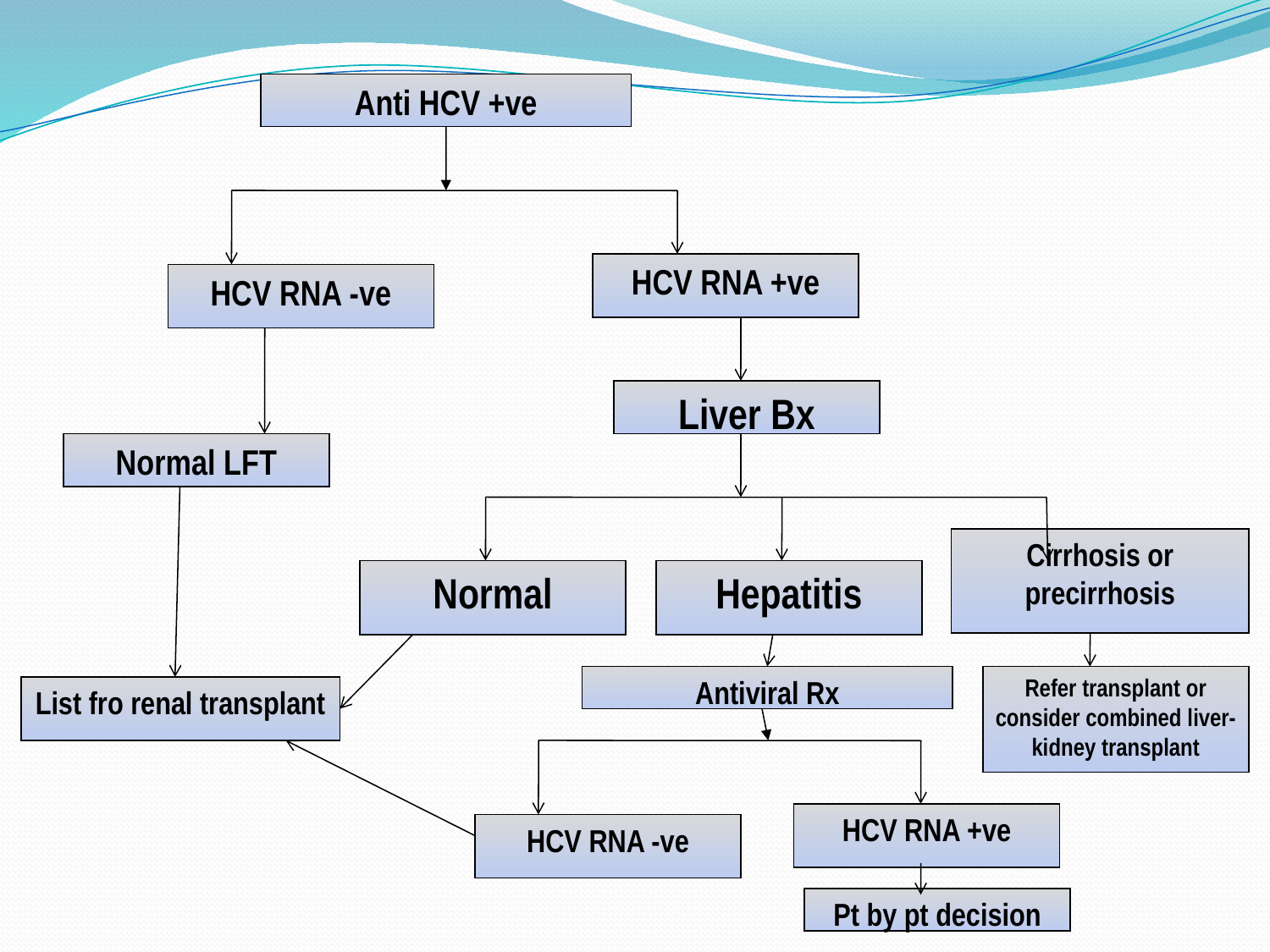

Anti HCV +ve

HCV RNA +ve
HCV RNA -ve
Liver Bx
Normal LFT
Cirrhosis or precirrhosis
Normal
Hepatitis
Antiviral Rx
Refer transplant or consider combined liver-kidney transplant
List fro renal transplant

HCV RNA +ve
HCV RNA -ve
Pt by pt decision